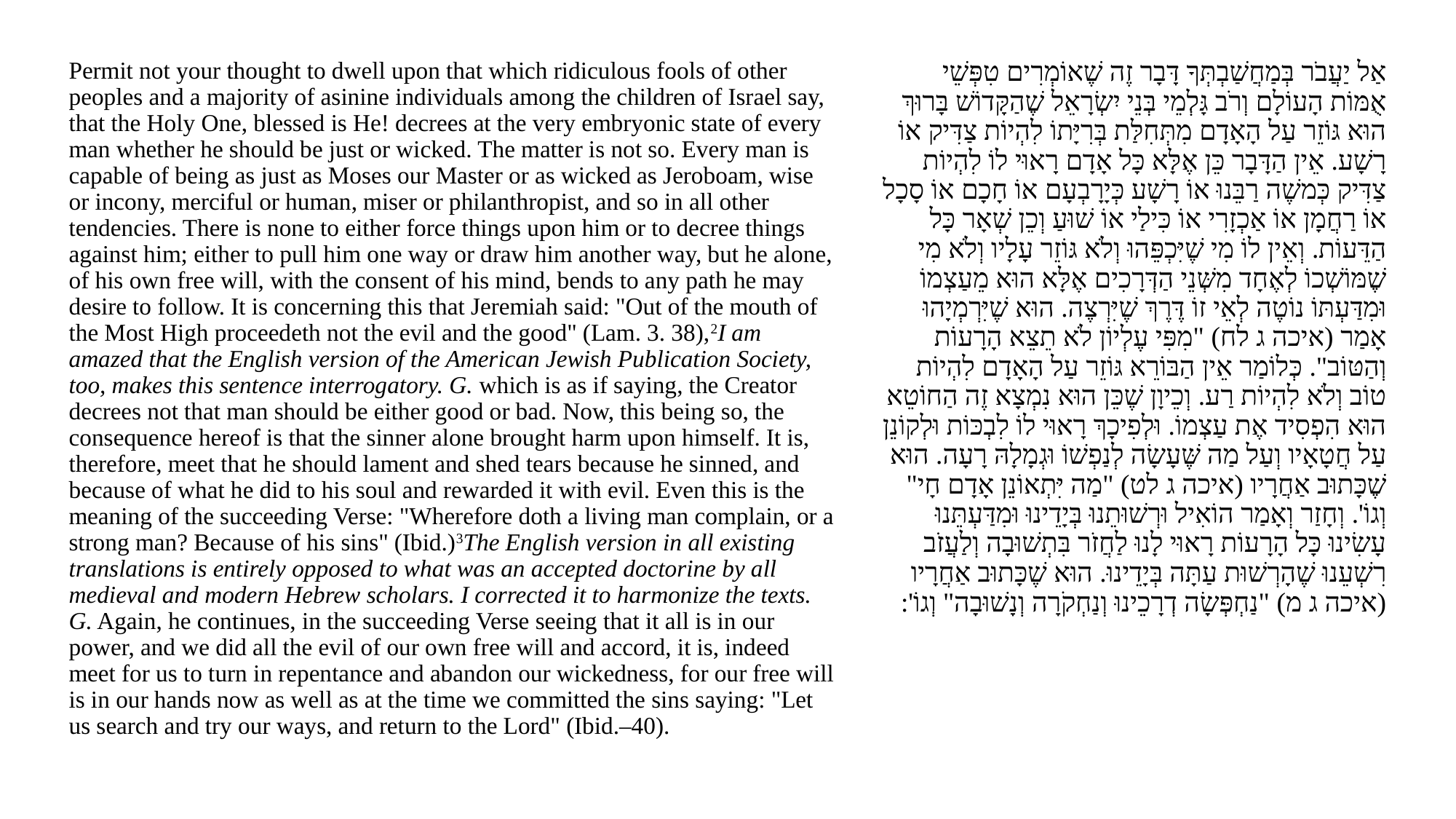

Permit not your thought to dwell upon that which ridiculous fools of other peoples and a majority of asinine individuals among the children of Israel say, that the Holy One, blessed is He! decrees at the very embryonic state of every man whether he should be just or wicked. The matter is not so. Every man is capable of being as just as Moses our Master or as wicked as Jeroboam, wise or incony, merciful or human, miser or philanthropist, and so in all other tendencies. There is none to either force things upon him or to decree things against him; either to pull him one way or draw him another way, but he alone, of his own free will, with the consent of his mind, bends to any path he may desire to follow. It is concerning this that Jeremiah said: "Out of the mouth of the Most High proceedeth not the evil and the good" (Lam. 3. 38),2I am amazed that the English version of the American Jewish Publication Society, too, makes this sentence interrogatory. G. which is as if saying, the Creator decrees not that man should be either good or bad. Now, this being so, the consequence hereof is that the sinner alone brought harm upon himself. It is, therefore, meet that he should lament and shed tears because he sinned, and because of what he did to his soul and rewarded it with evil. Even this is the meaning of the succeeding Verse: "Wherefore doth a living man complain, or a strong man? Because of his sins" (Ibid.)3The English version in all existing translations is entirely opposed to what was an accepted doctorine by all medieval and modern Hebrew scholars. I corrected it to harmonize the texts. G. Again, he continues, in the succeeding Verse seeing that it all is in our power, and we did all the evil of our own free will and accord, it is, indeed meet for us to turn in repentance and abandon our wickedness, for our free will is in our hands now as well as at the time we committed the sins saying: "Let us search and try our ways, and return to the Lord" (Ibid.–40).
אַל יַעֲבֹר בְּמַחֲשַׁבְתְּךָ דָּבָר זֶה שֶׁאוֹמְרִים טִפְּשֵׁי אֻמּוֹת הָעוֹלָם וְרֹב גָּלְמֵי בְּנֵי יִשְׂרָאֵל שֶׁהַקָּדוֹשׁ בָּרוּךְ הוּא גּוֹזֵר עַל הָאָדָם מִתְּחִלַּת בְּרִיָּתוֹ לִהְיוֹת צַדִּיק אוֹ רָשָׁע. אֵין הַדָּבָר כֵּן אֶלָּא כָּל אָדָם רָאוּי לוֹ לִהְיוֹת צַדִּיק כְּמשֶׁה רַבֵּנוּ אוֹ רָשָׁע כְּיָרָבְעָם אוֹ חָכָם אוֹ סָכָל אוֹ רַחֲמָן אוֹ אַכְזָרִי אוֹ כִּילַי אוֹ שׁוּעַ וְכֵן שְׁאָר כָּל הַדֵּעוֹת. וְאֵין לוֹ מִי שֶׁיִּכְפֵּהוּ וְלֹא גּוֹזֵר עָלָיו וְלֹא מִי שֶׁמּוֹשְׁכוֹ לְאֶחָד מִשְּׁנֵי הַדְּרָכִים אֶלָּא הוּא מֵעַצְמוֹ וּמִדַּעְתּוֹ נוֹטֶה לְאֵי זוֹ דֶּרֶךְ שֶׁיִּרְצֶה. הוּא שֶׁיִּרְמְיָהוּ אָמַר (איכה ג לח) "מִפִּי עֶלְיוֹן לֹא תֵצֵא הָרָעוֹת וְהַטּוֹב". כְּלוֹמַר אֵין הַבּוֹרֵא גּוֹזֵר עַל הָאָדָם לִהְיוֹת טוֹב וְלֹא לִהְיוֹת רַע. וְכֵיוָן שֶׁכֵּן הוּא נִמְצָא זֶה הַחוֹטֵא הוּא הִפְסִיד אֶת עַצְמוֹ. וּלְפִיכָךְ רָאוּי לוֹ לִבְכּוֹת וּלְקוֹנֵן עַל חֲטָאָיו וְעַל מַה שֶּׁעָשָׂה לְנַפְשׁוֹ וּגְמָלָהּ רָעָה. הוּא שֶׁכָּתוּב אַחֲרָיו (איכה ג לט) "מַה יִּתְאוֹנֵן אָדָם חָי" וְגוֹ'. וְחָזַר וְאָמַר הוֹאִיל וּרְשׁוּתֵנוּ בְּיָדֵינוּ וּמִדַּעְתֵּנוּ עָשִׂינוּ כָּל הָרָעוֹת רָאוּי לָנוּ לַחֲזֹר בִּתְשׁוּבָה וְלַעֲזֹב רִשְׁעֵנוּ שֶׁהָרְשׁוּת עַתָּה בְּיָדֵינוּ. הוּא שֶׁכָּתוּב אַחֲרָיו (איכה ג מ) "נַחְפְּשָׂה דְרָכֵינוּ וְנַחְקֹרָה וְנָשׁוּבָה" וְגוֹ':